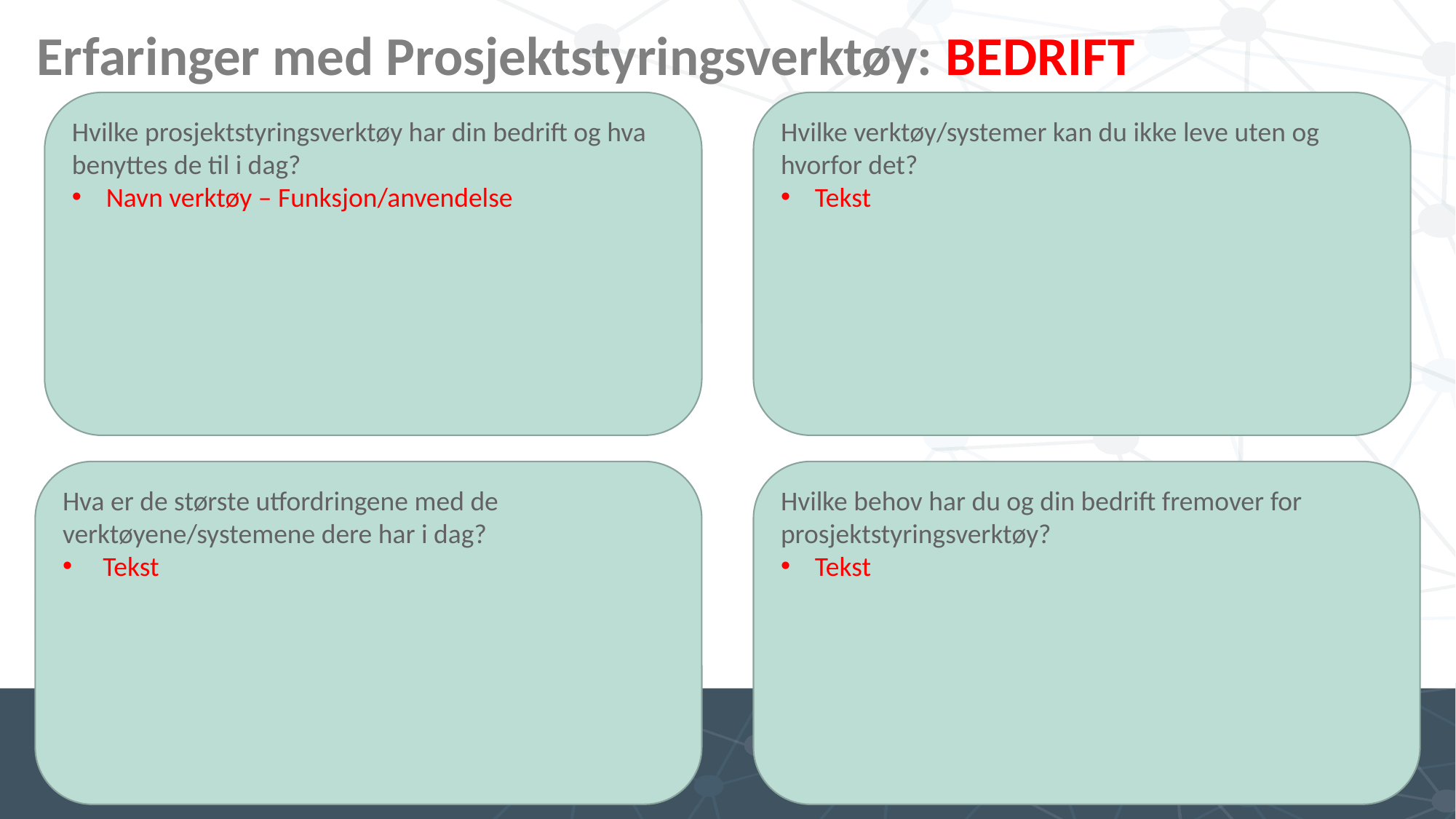

# Erfaringer med Prosjektstyringsverktøy: BEDRIFT
Hvilke prosjektstyringsverktøy har din bedrift og hva benyttes de til i dag?
Navn verktøy – Funksjon/anvendelse

Hvilke verktøy/systemer kan du ikke leve uten og hvorfor det?
Tekst

Hva er de største utfordringene med de verktøyene/systemene dere har i dag?
 Tekst
Hvilke behov har du og din bedrift fremover for prosjektstyringsverktøy?
Tekst